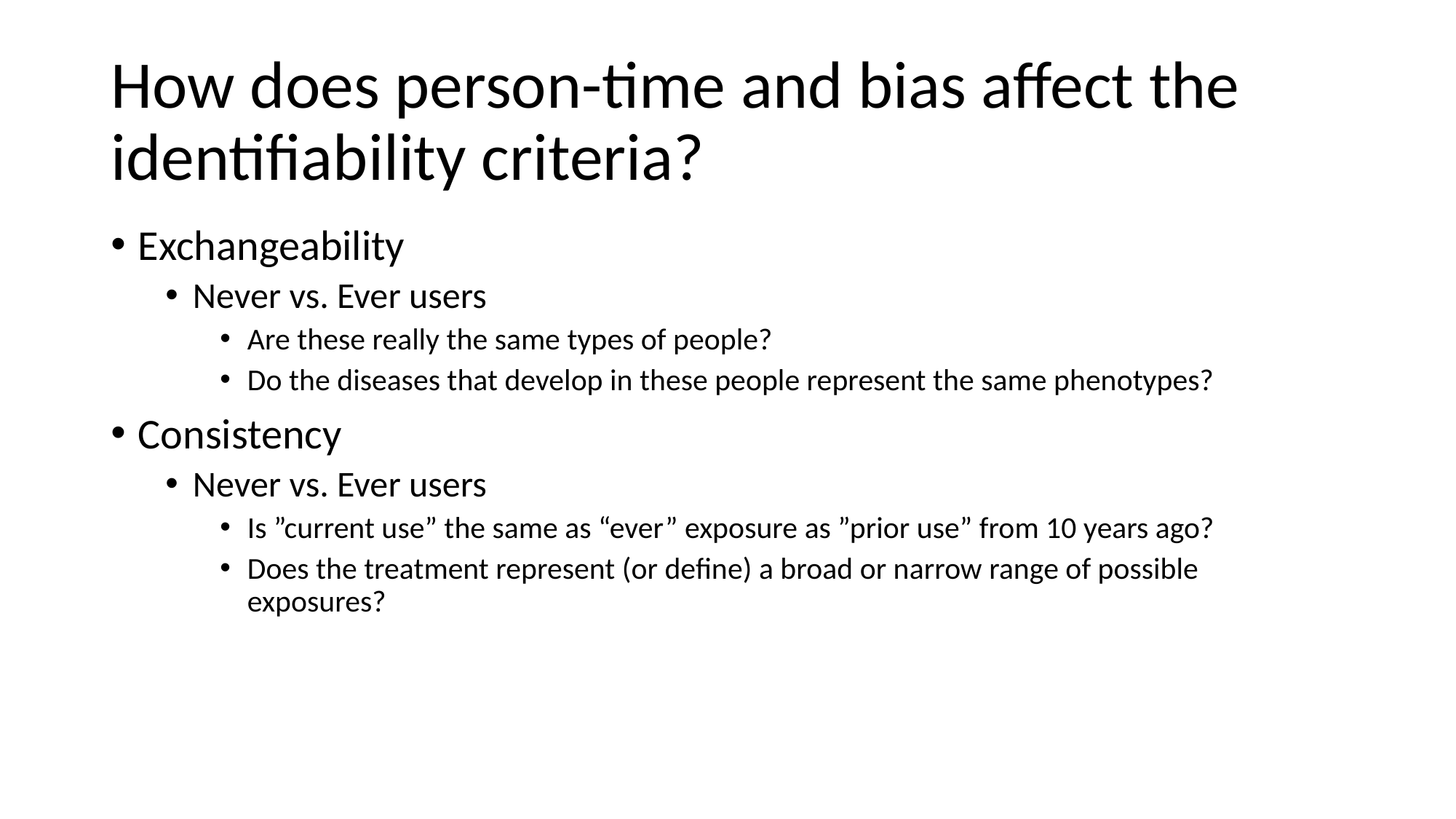

# How does person-time and bias affect the identifiability criteria?
Exchangeability
Never vs. Ever users
Are these really the same types of people?
Do the diseases that develop in these people represent the same phenotypes?
Consistency
Never vs. Ever users
Is ”current use” the same as “ever” exposure as ”prior use” from 10 years ago?
Does the treatment represent (or define) a broad or narrow range of possible exposures?